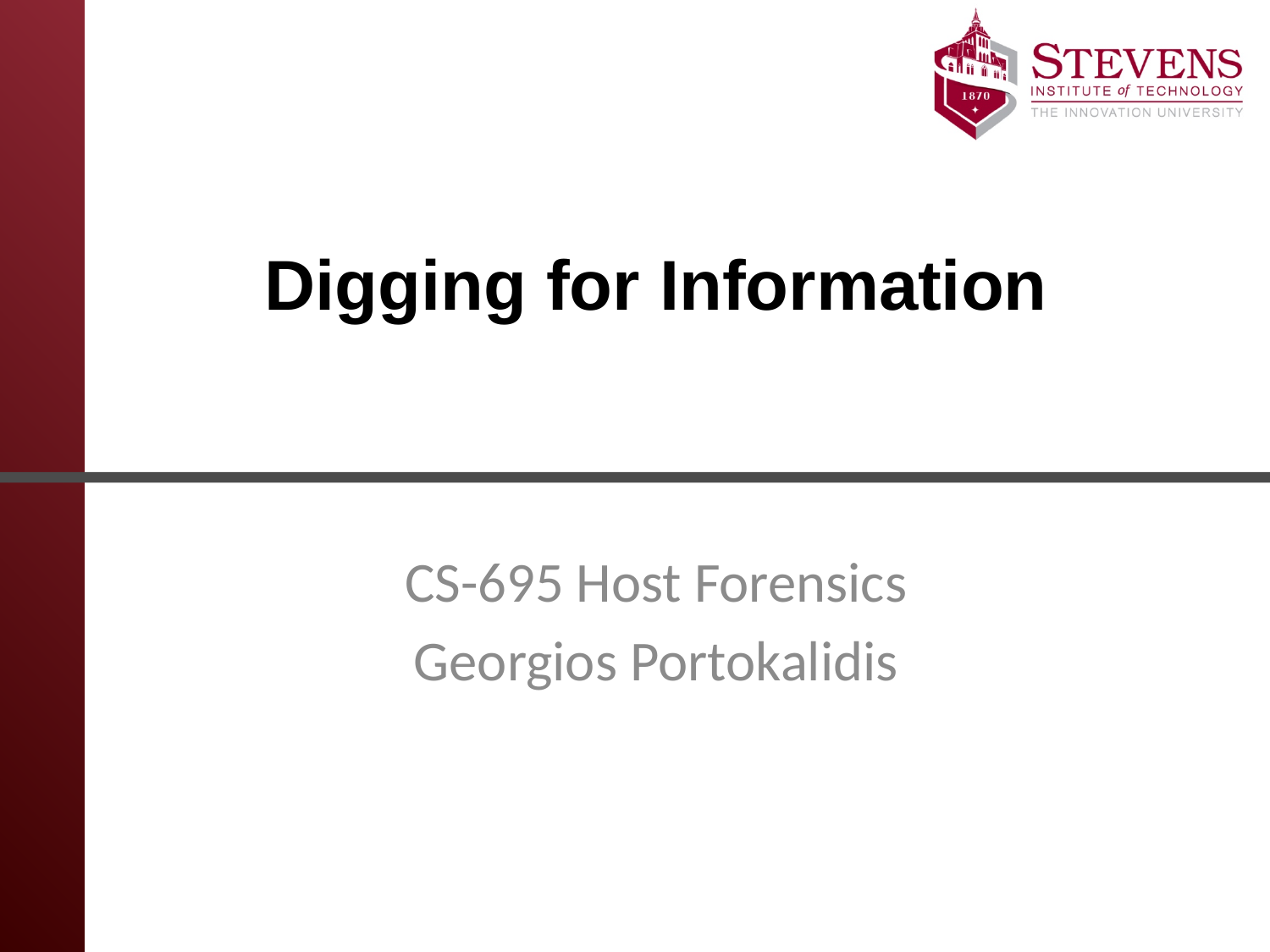

# Digging for Information
CS-695 Host Forensics
Georgios Portokalidis